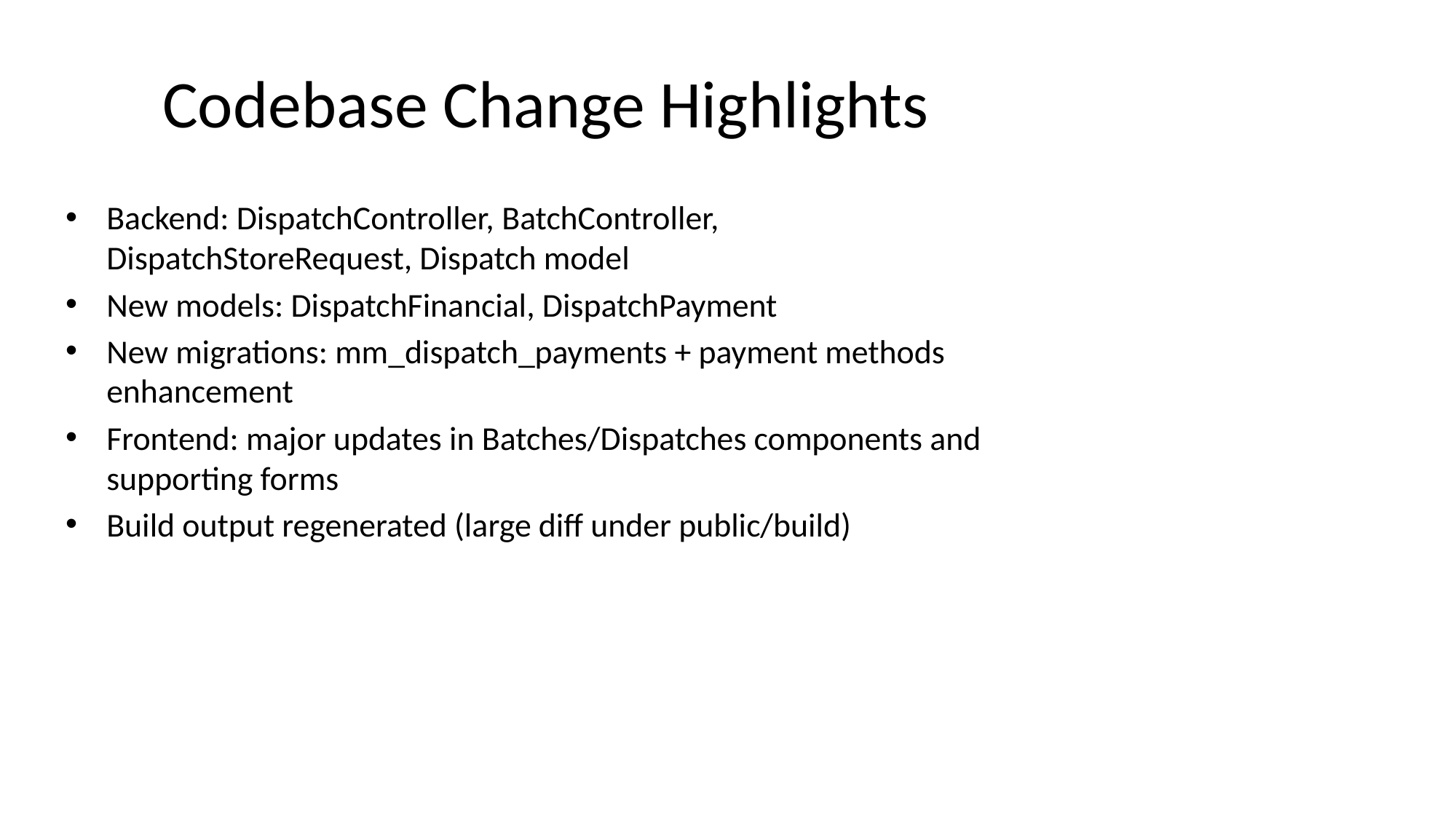

# Codebase Change Highlights
Backend: DispatchController, BatchController, DispatchStoreRequest, Dispatch model
New models: DispatchFinancial, DispatchPayment
New migrations: mm_dispatch_payments + payment methods enhancement
Frontend: major updates in Batches/Dispatches components and supporting forms
Build output regenerated (large diff under public/build)